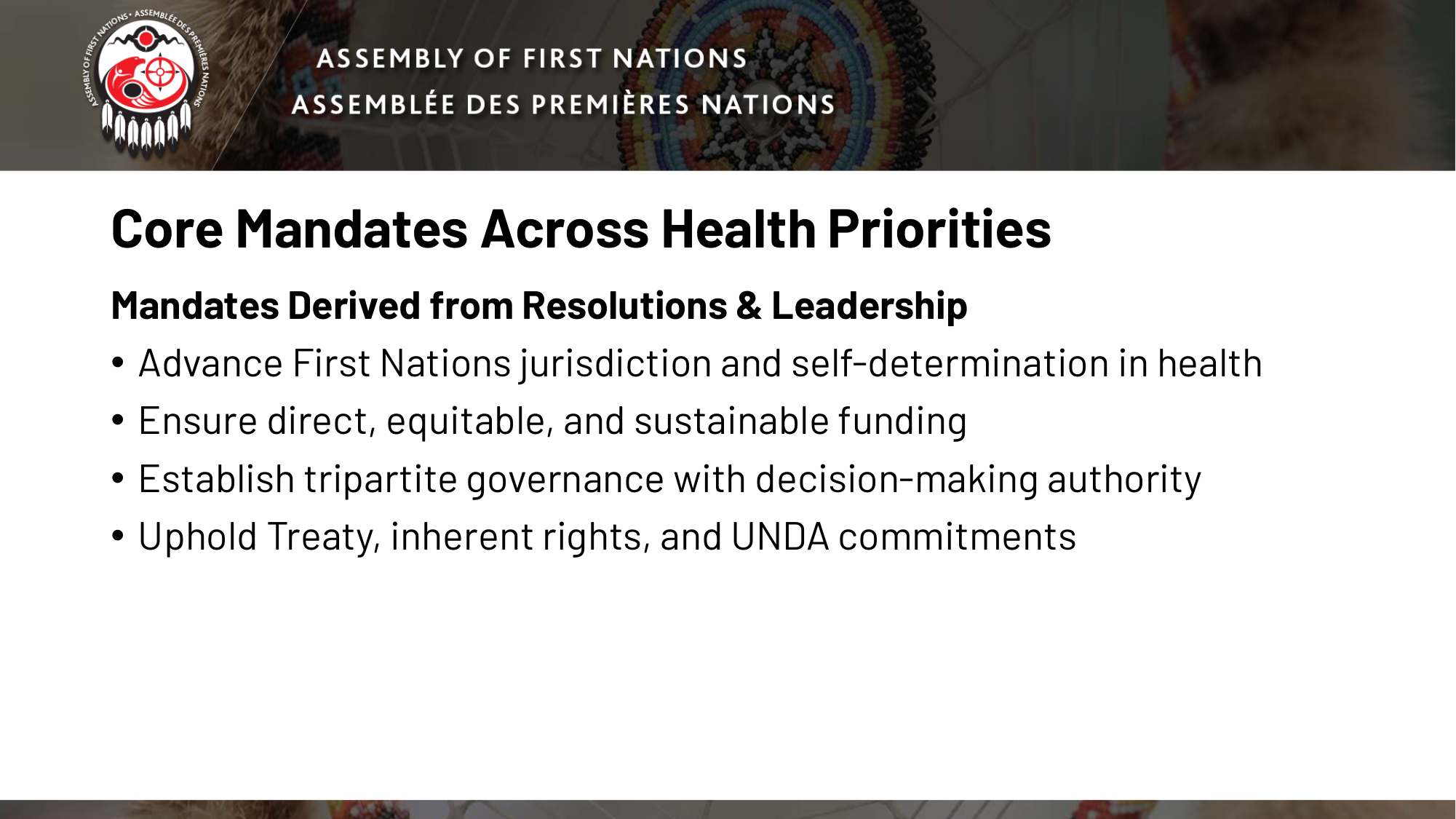

# Core Mandates Across Health Priorities
Mandates Derived from Resolutions & Leadership
Advance First Nations jurisdiction and self-determination in health
Ensure direct, equitable, and sustainable funding
Establish tripartite governance with decision-making authority
Uphold Treaty, inherent rights, and UNDA commitments